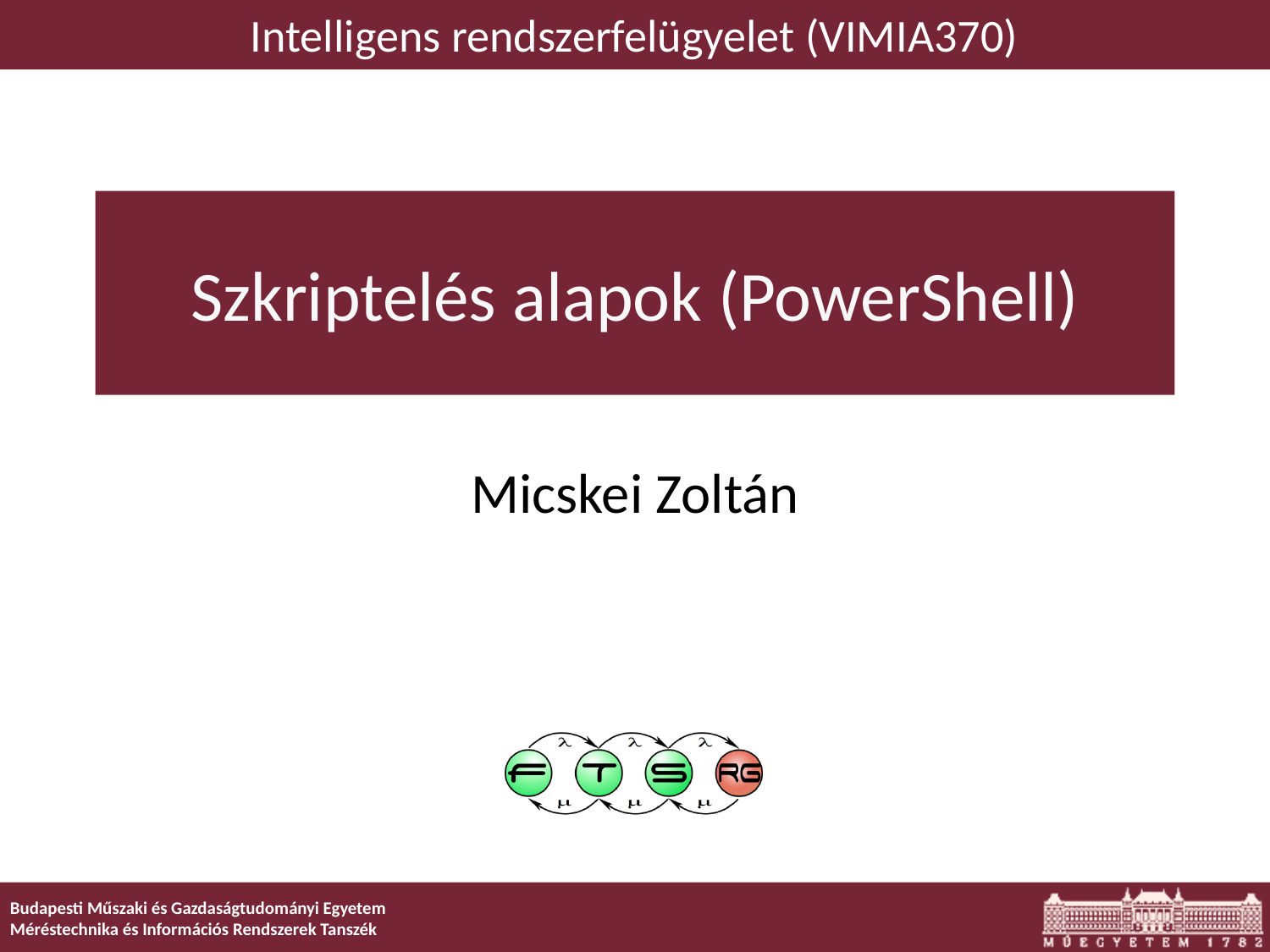

Intelligens rendszerfelügyelet (VIMIA370)
# Szkriptelés alapok (PowerShell)
Micskei Zoltán